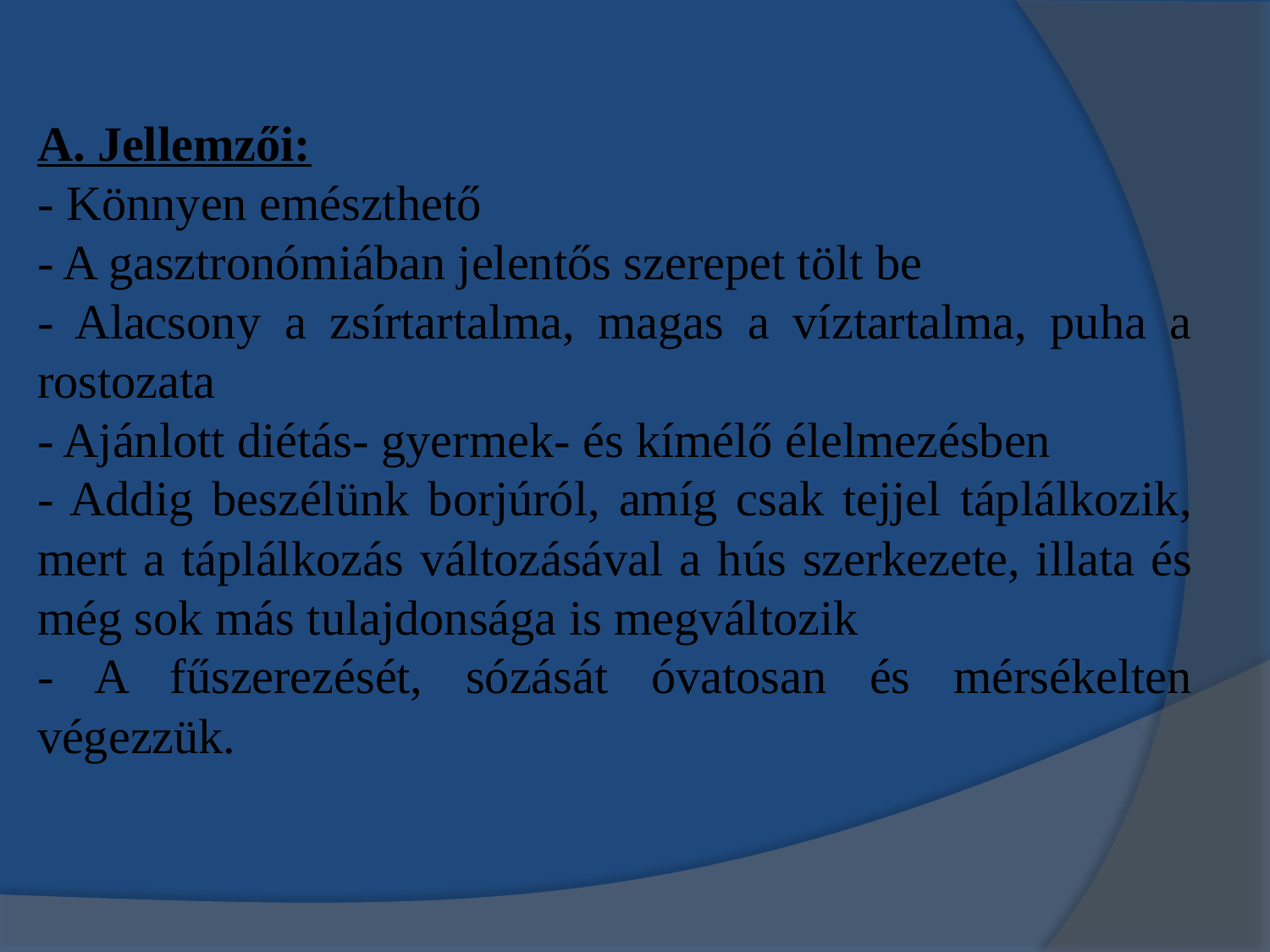

A. Jellemzői:
- Könnyen emészthető
- A gasztronómiában jelentős szerepet tölt be
- Alacsony a zsírtartalma, magas a víztartalma, puha a rostozata
- Ajánlott diétás- gyermek- és kímélő élelmezésben
- Addig beszélünk borjúról, amíg csak tejjel táplálkozik, mert a táplálkozás változásával a hús szerkezete, illata és még sok más tulajdonsága is megváltozik
- A fűszerezését, sózását óvatosan és mérsékelten végezzük.